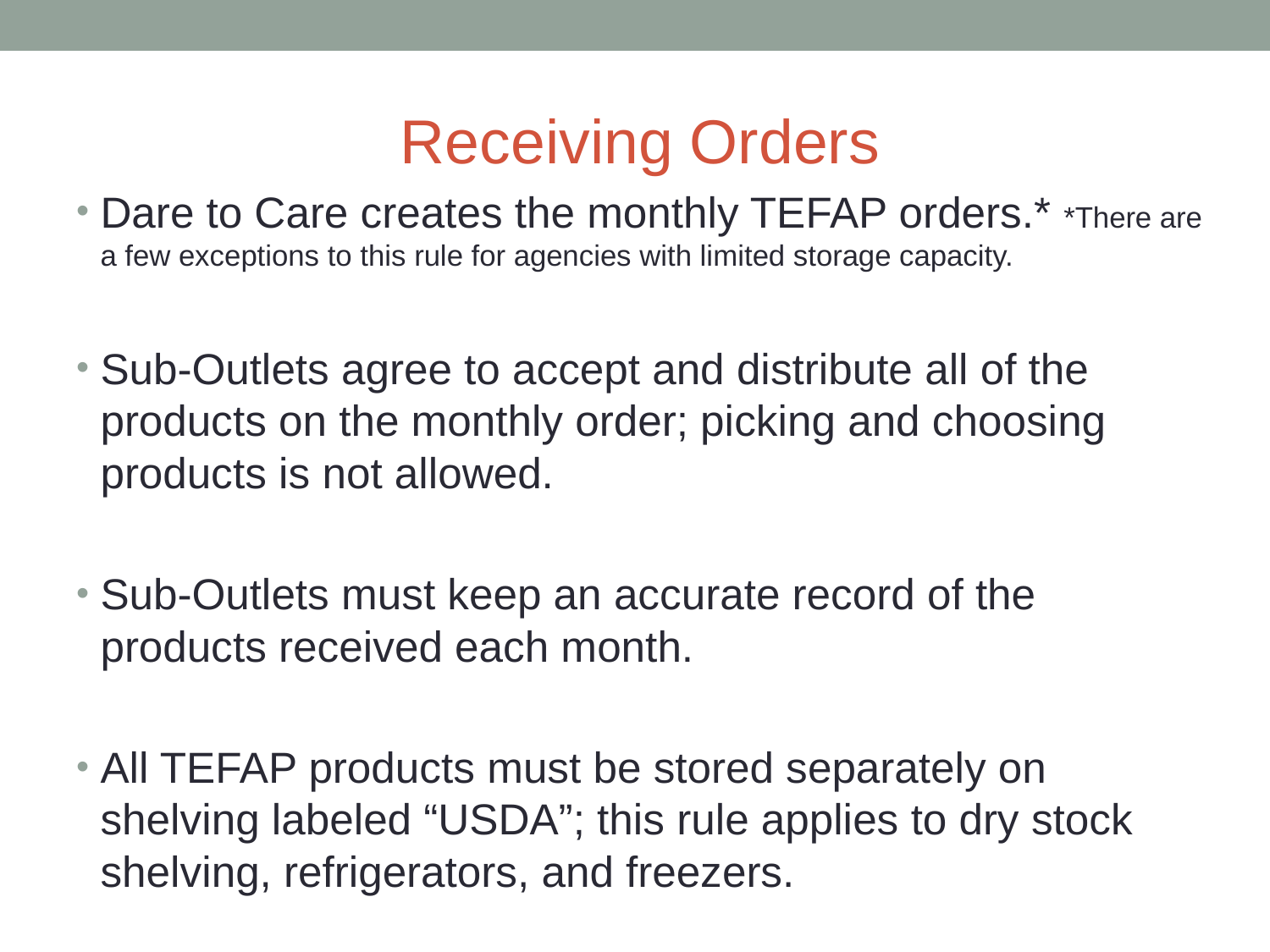

Receiving Orders
Dare to Care creates the monthly TEFAP orders.* *There are a few exceptions to this rule for agencies with limited storage capacity.

Sub-Outlets agree to accept and distribute all of the products on the monthly order; picking and choosing products is not allowed.

Sub-Outlets must keep an accurate record of the products received each month.

All TEFAP products must be stored separately on shelving labeled “USDA”; this rule applies to dry stock shelving, refrigerators, and freezers.